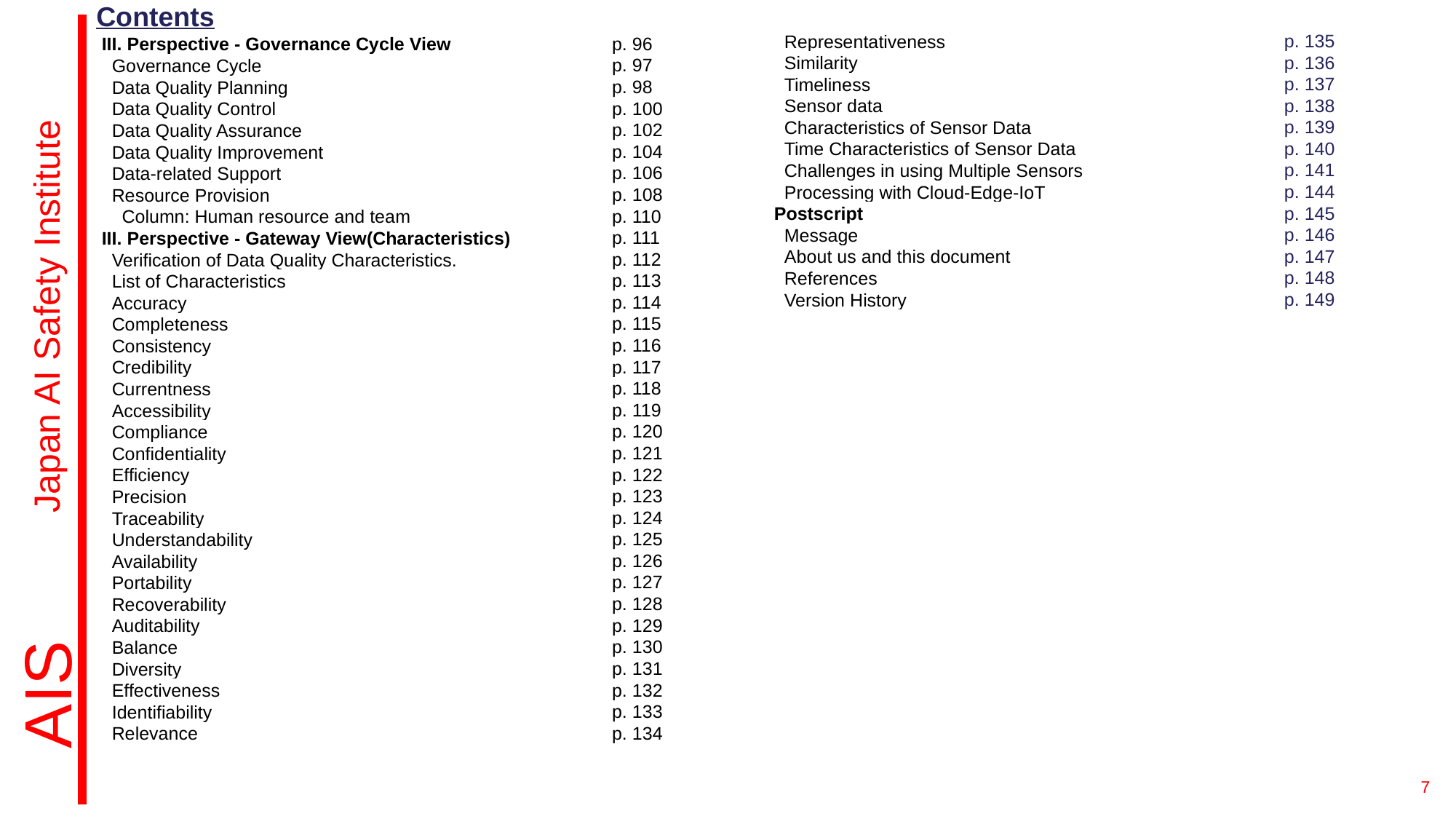

Contents
| Representativeness | p. 135 |
| --- | --- |
| Similarity | p. 136 |
| Timeliness | p. 137 |
| Sensor data | p. 138 |
| Characteristics of Sensor Data | p. 139 |
| Time Characteristics of Sensor Data | p. 140 |
| Challenges in using Multiple Sensors | p. 141 |
| Processing with Cloud-Edge-IoT | p. 144 |
| Postscript | p. 145 |
| Message | p. 146 |
| About us and this document | p. 147 |
| References | p. 148 |
| Version History | p. 149 |
| III. Perspective - Governance Cycle View | p. 96 |
| --- | --- |
| Governance Cycle | p. 97 |
| Data Quality Planning | p. 98 |
| Data Quality Control | p. 100 |
| Data Quality Assurance | p. 102 |
| Data Quality Improvement | p. 104 |
| Data-related Support | p. 106 |
| Resource Provision | p. 108 |
| Column: Human resource and team | p. 110 |
| III. Perspective - Gateway View(Characteristics) | p. 111 |
| Verification of Data Quality Characteristics. | p. 112 |
| List of Characteristics | p. 113 |
| Accuracy | p. 114 |
| Completeness | p. 115 |
| Consistency | p. 116 |
| Credibility | p. 117 |
| Currentness | p. 118 |
| Accessibility | p. 119 |
| Compliance | p. 120 |
| Confidentiality | p. 121 |
| Efficiency | p. 122 |
| Precision | p. 123 |
| Traceability | p. 124 |
| Understandability | p. 125 |
| Availability | p. 126 |
| Portability | p. 127 |
| Recoverability | p. 128 |
| Auditability | p. 129 |
| Balance | p. 130 |
| Diversity | p. 131 |
| Effectiveness | p. 132 |
| Identifiability | p. 133 |
| Relevance | p. 134 |
7